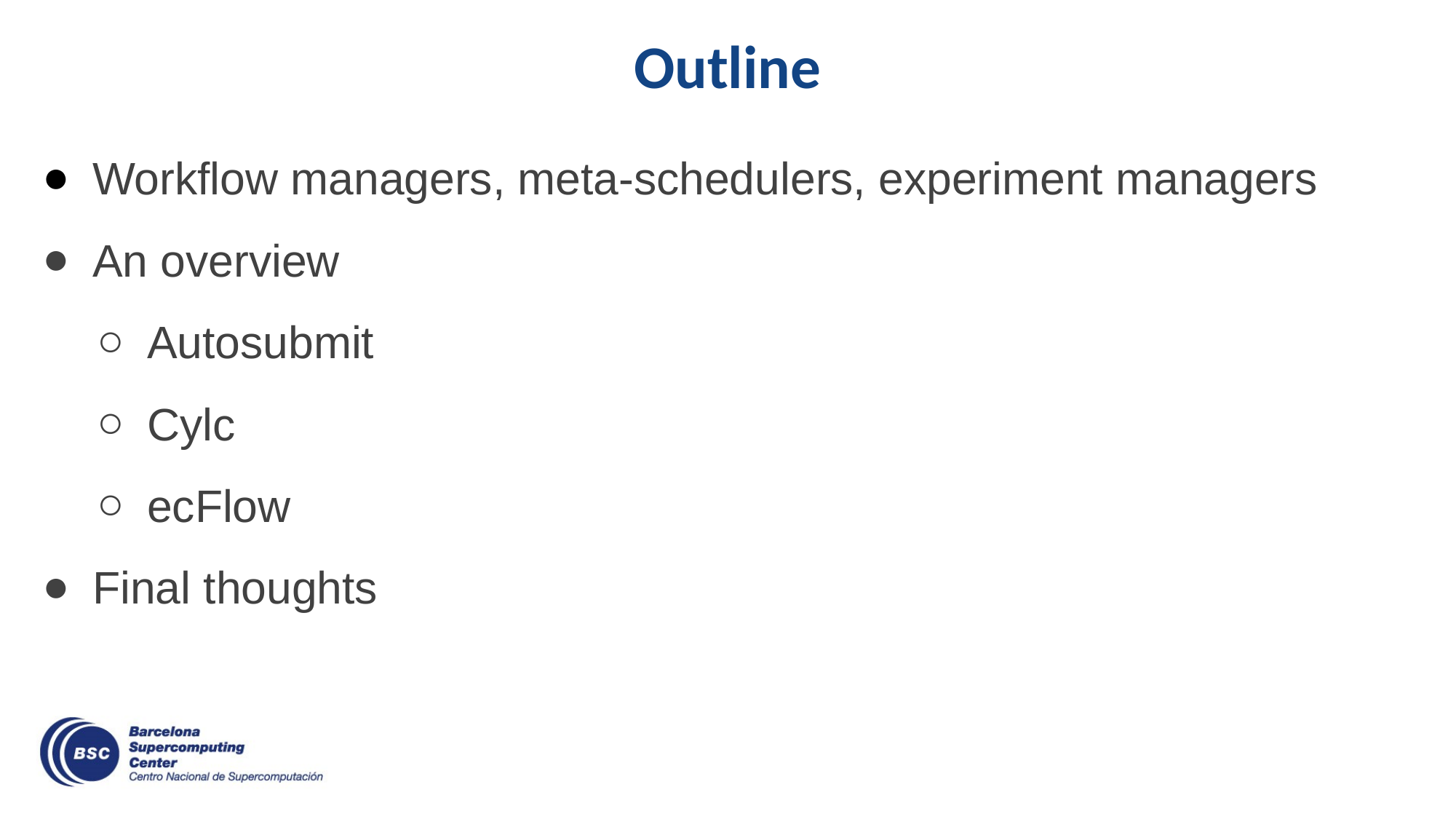

Outline
Workflow managers, meta-schedulers, experiment managers
An overview
Autosubmit
Cylc
ecFlow
Final thoughts